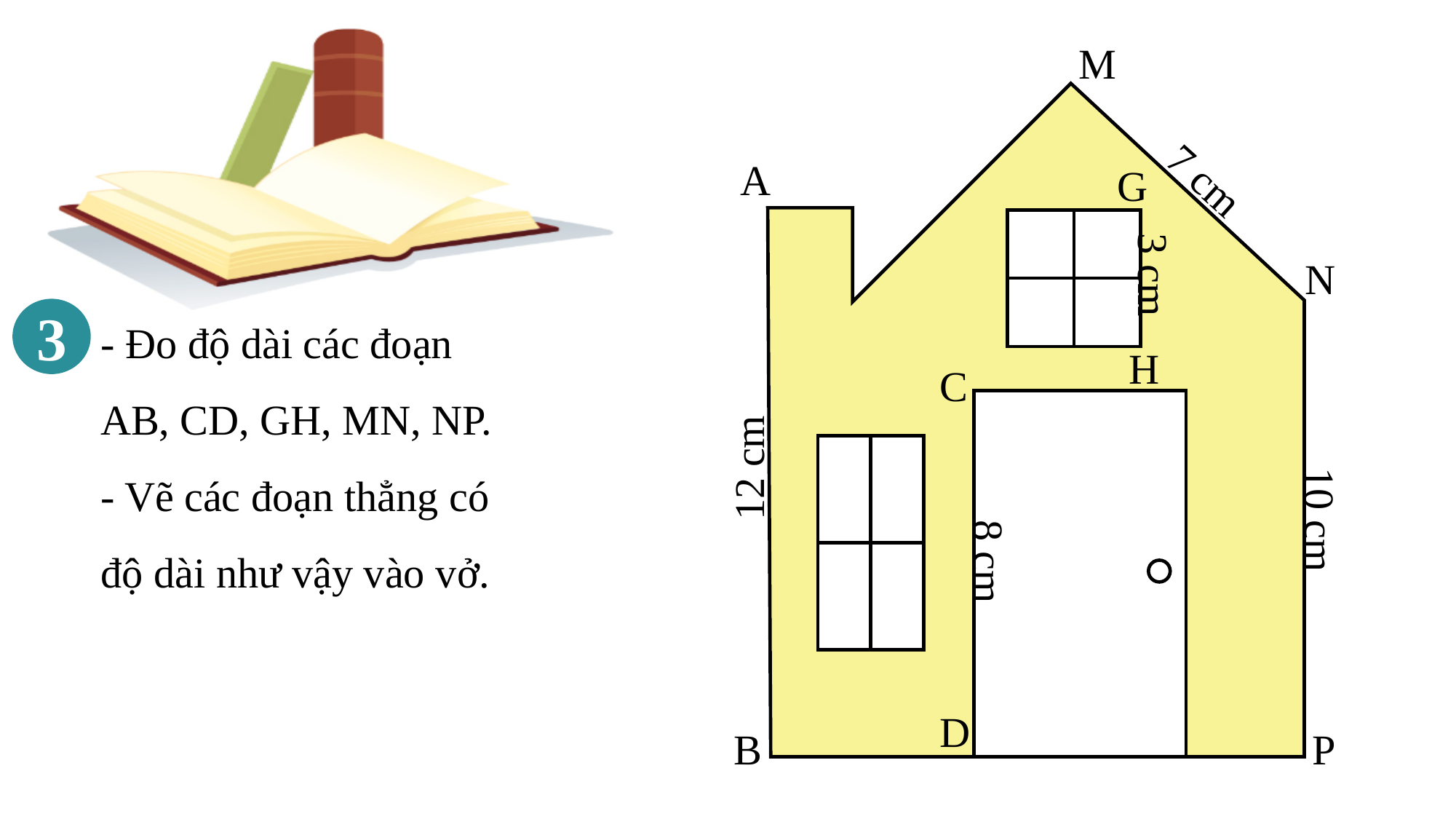

M

A
G

N
H
C

D
B
P
7 cm
3 cm
- Đo độ dài các đoạn AB, CD, GH, MN, NP.
- Vẽ các đoạn thẳng có độ dài như vậy vào vở.
3
12 cm
10 cm
8 cm